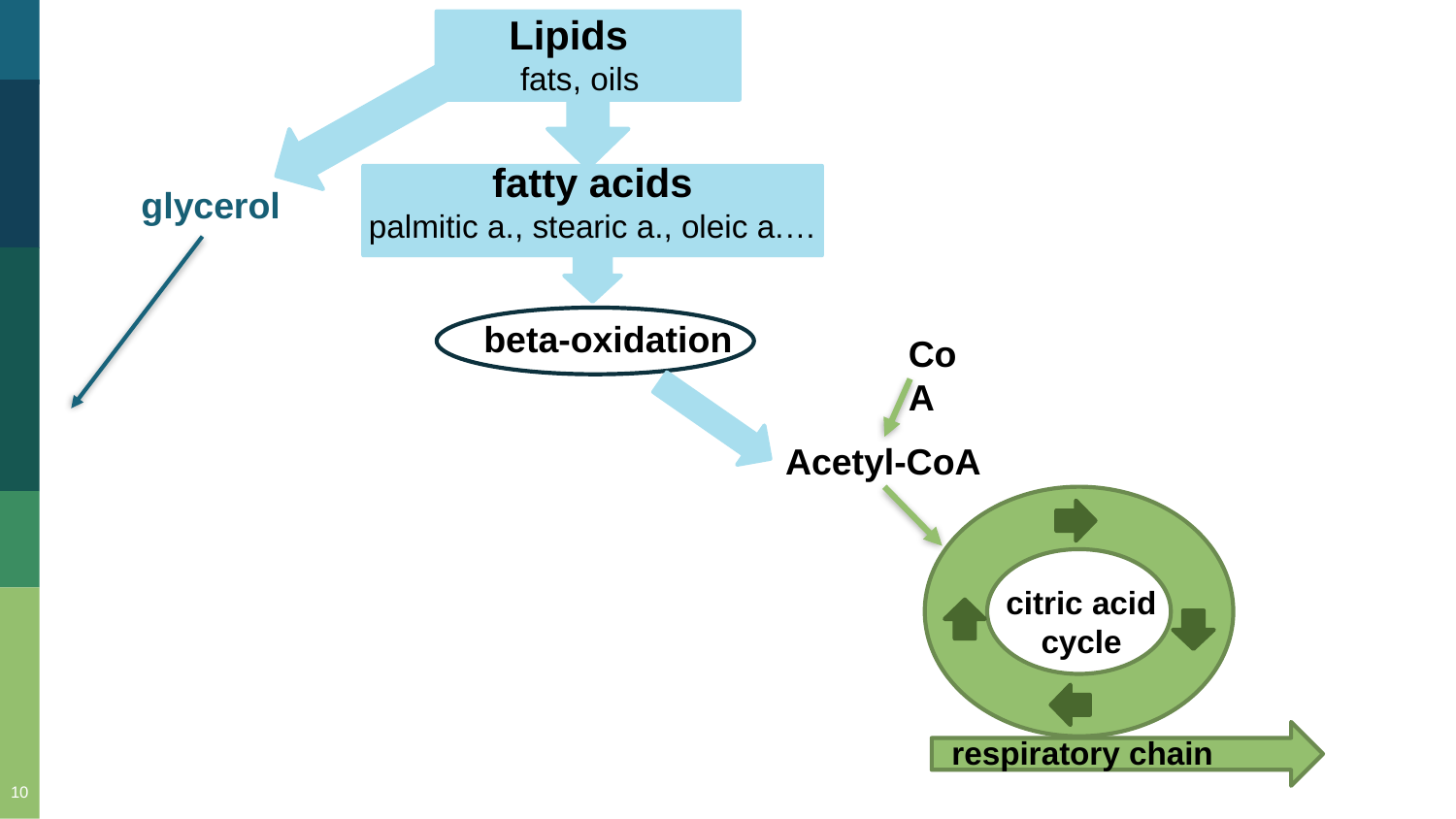

Lipids
fats, oils

fatty acids
palmitic a., stearic a., oleic a.…

glycerol

beta-oxidation
CoA

Acetyl-CoA

citric acid cycle

respiratory chain
10